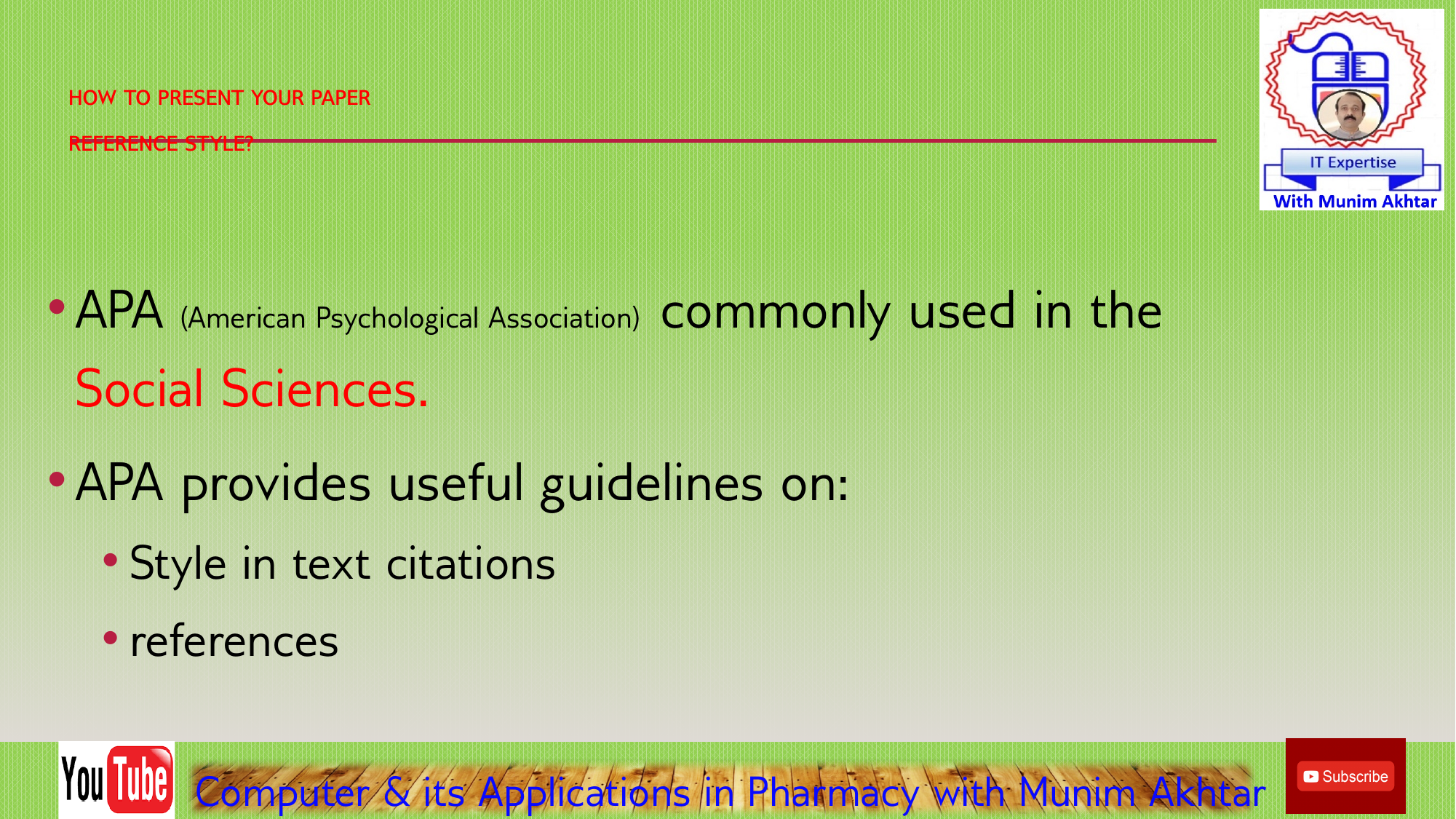

# How to Present your Paper Reference style?
APA (American Psychological Association)  commonly used in the Social Sciences.
APA provides useful guidelines on:
Style in text citations
references